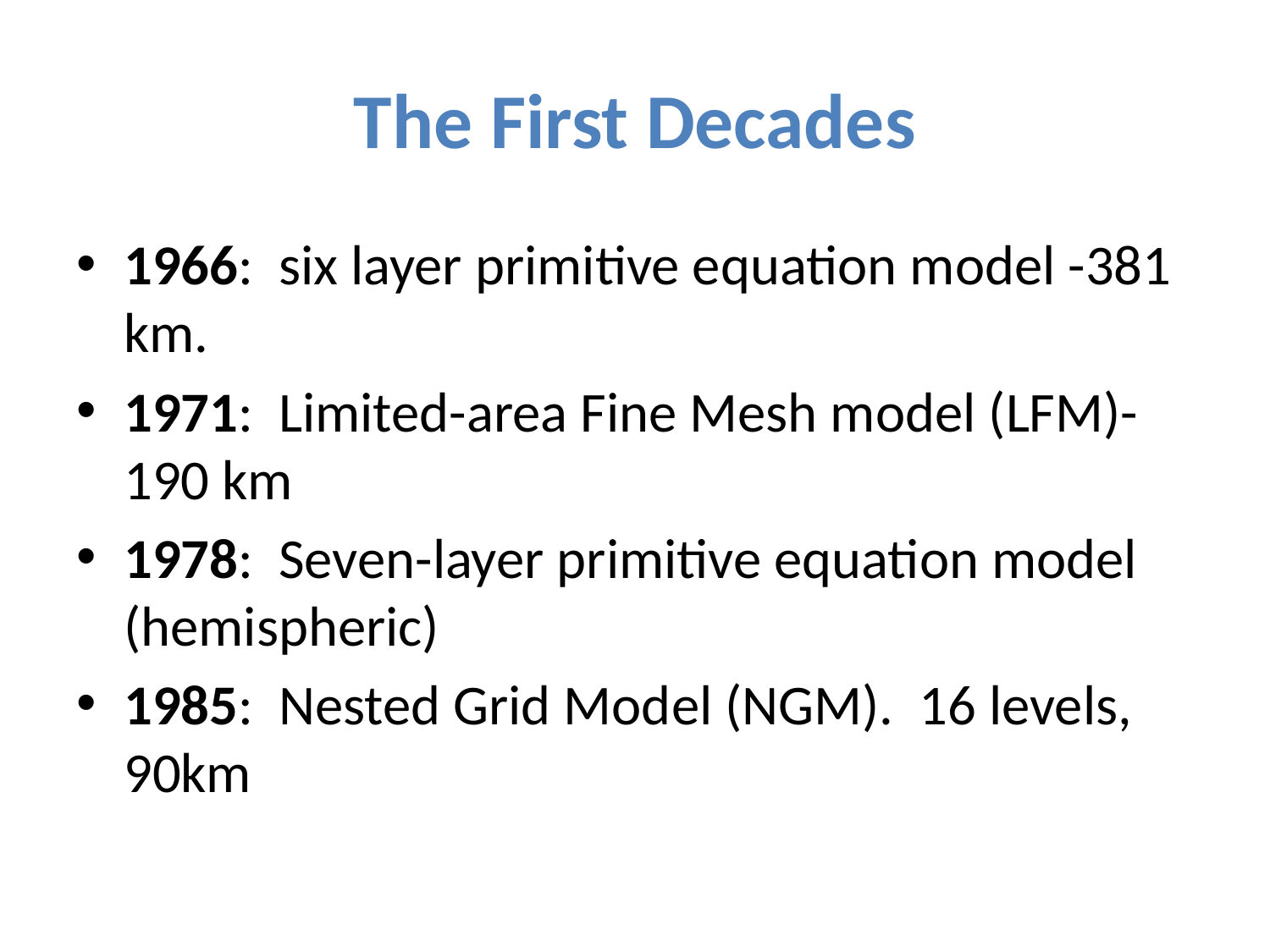

# The First Decades
1966:  six layer primitive equation model -381 km.
1971:  Limited-area Fine Mesh model (LFM)-190 km
1978:  Seven-layer primitive equation model (hemispheric)
1985:  Nested Grid Model (NGM).  16 levels, 90km